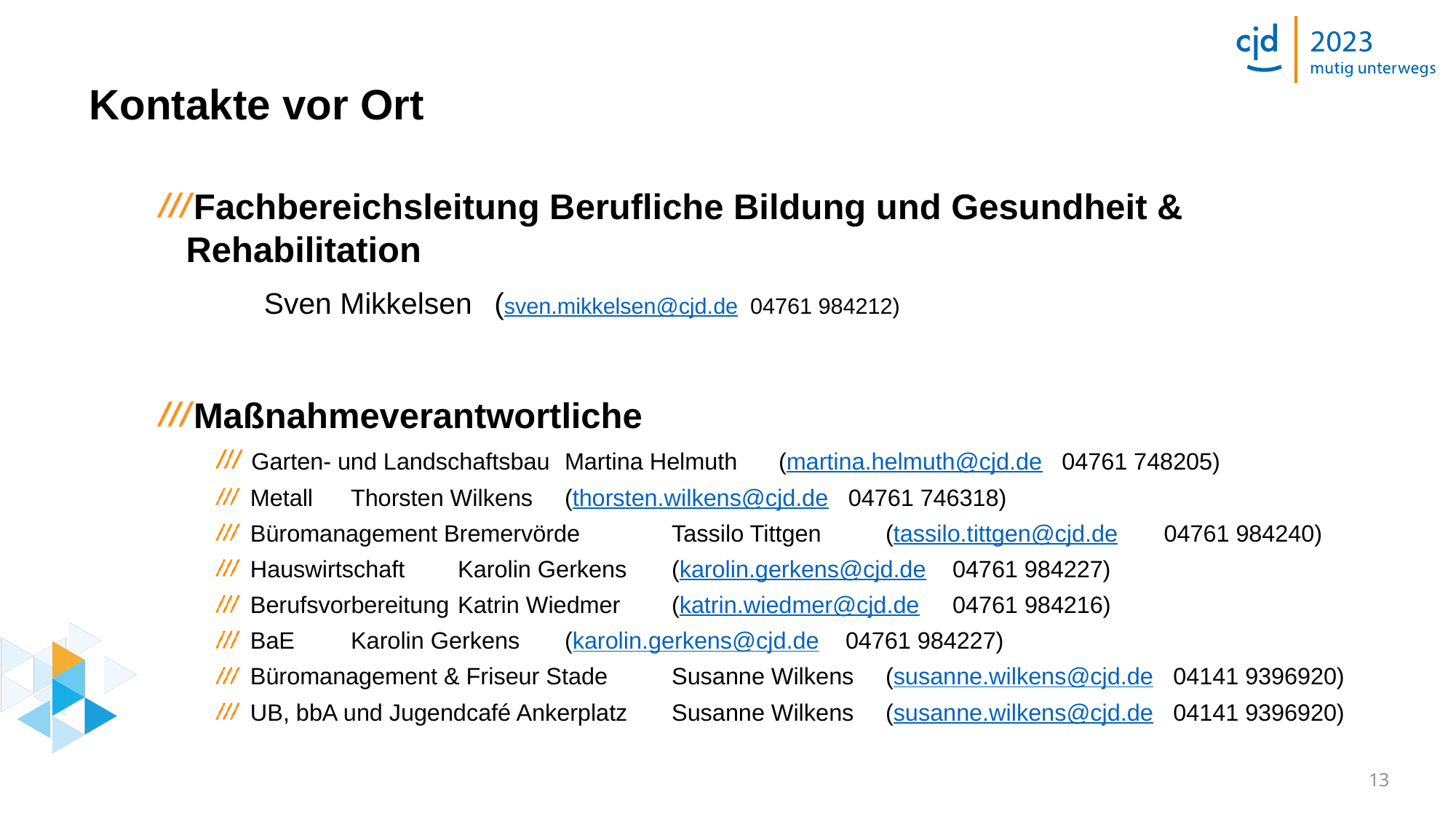

# Kontakte vor Ort
Fachbereichsleitung Berufliche Bildung und Gesundheit & Rehabilitation
		Sven Mikkelsen	  (sven.mikkelsen@cjd.de  04761 984212)

Maßnahmeverantwortliche
 Garten- und Landschaftsbau		Martina Helmuth 	(martina.helmuth@cjd.de   04761 748205)
 Metall				Thorsten Wilkens	(thorsten.wilkens@cjd.de   04761 746318)
 Büromanagement Bremervörde		Tassilo Tittgen	(tassilo.tittgen@cjd.de       04761 984240)
 Hauswirtschaft			Karolin Gerkens	(karolin.gerkens@cjd.de    04761 984227)
 Berufsvorbereitung			Katrin Wiedmer 	(katrin.wiedmer@cjd.de     04761 984216)
 BaE				Karolin Gerkens 	(karolin.gerkens@cjd.de    04761 984227)
 Büromanagement & Friseur Stade	Susanne Wilkens	(susanne.wilkens@cjd.de   04141 9396920)
 UB, bbA und Jugendcafé Ankerplatz	Susanne Wilkens	(susanne.wilkens@cjd.de   04141 9396920)

13